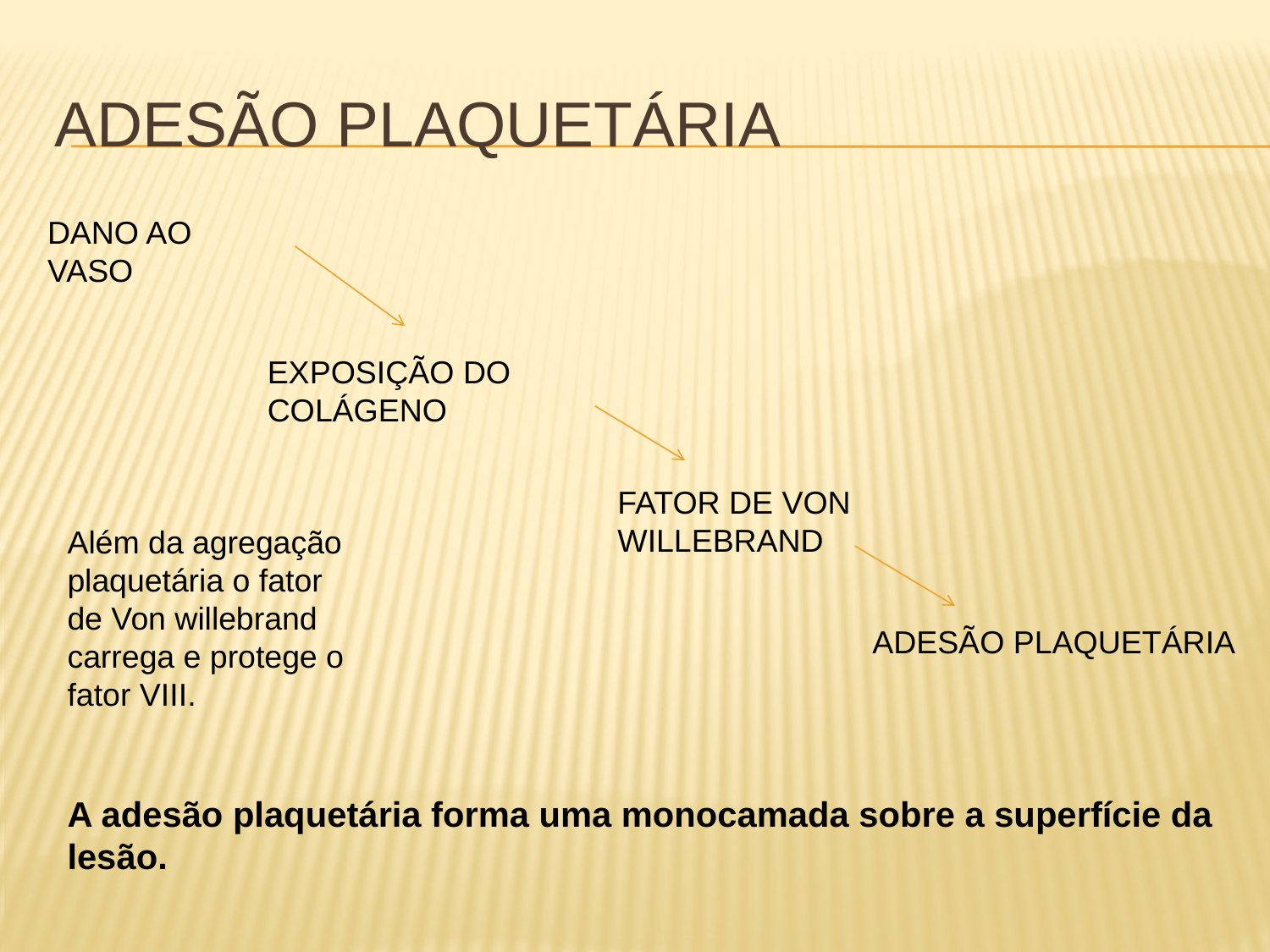

# Adesão plaquetária
DANO AO VASO
EXPOSIÇÃO DO COLÁGENO
FATOR DE VON WILLEBRAND
Além da agregação plaquetária o fator de Von willebrand carrega e protege o fator VIII.
ADESÃO PLAQUETÁRIA
A adesão plaquetária forma uma monocamada sobre a superfície da lesão.